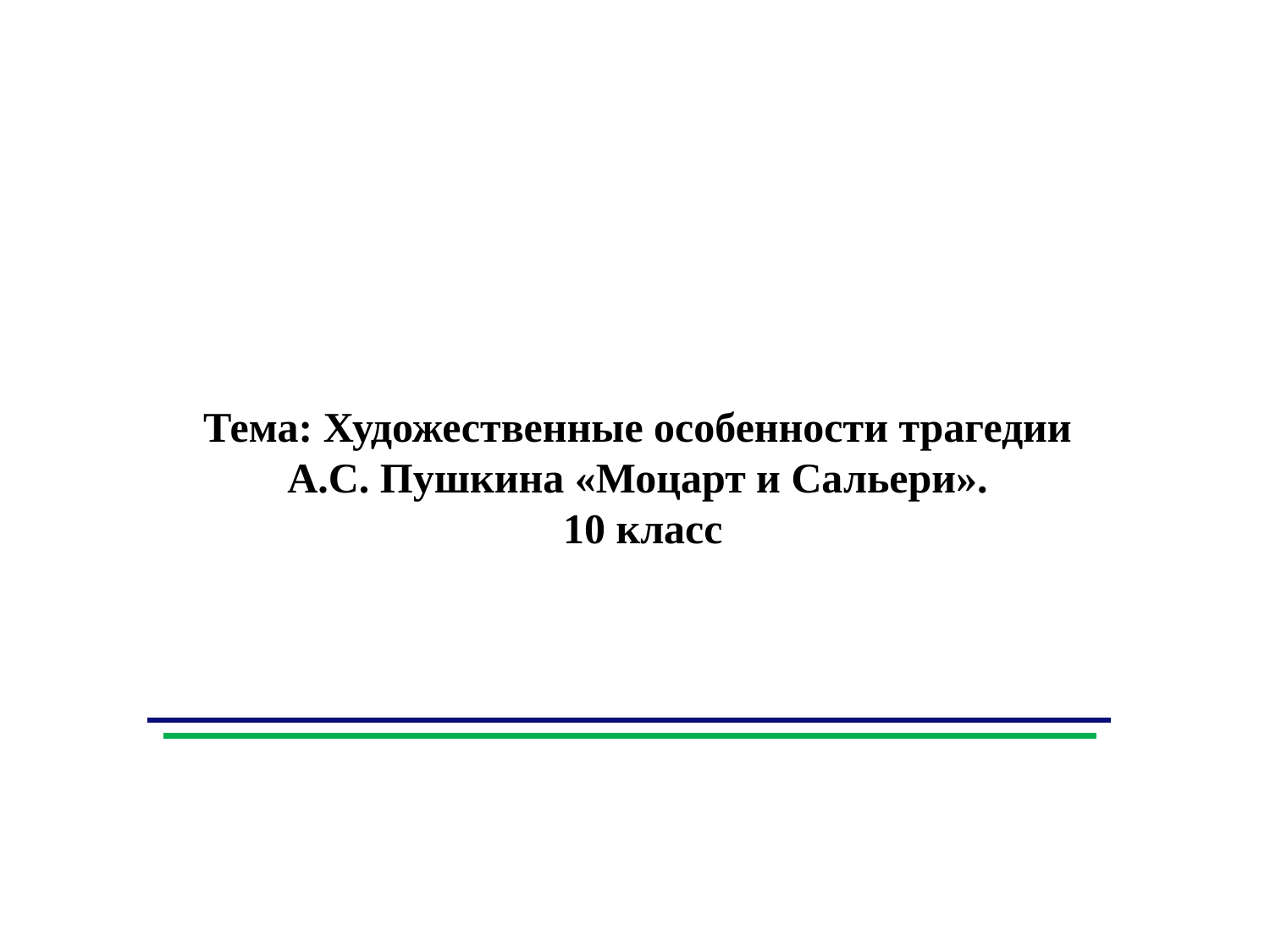

Тема: Художественные особенности трагедии
А.С. Пушкина «Моцарт и Сальери».
 10 класс